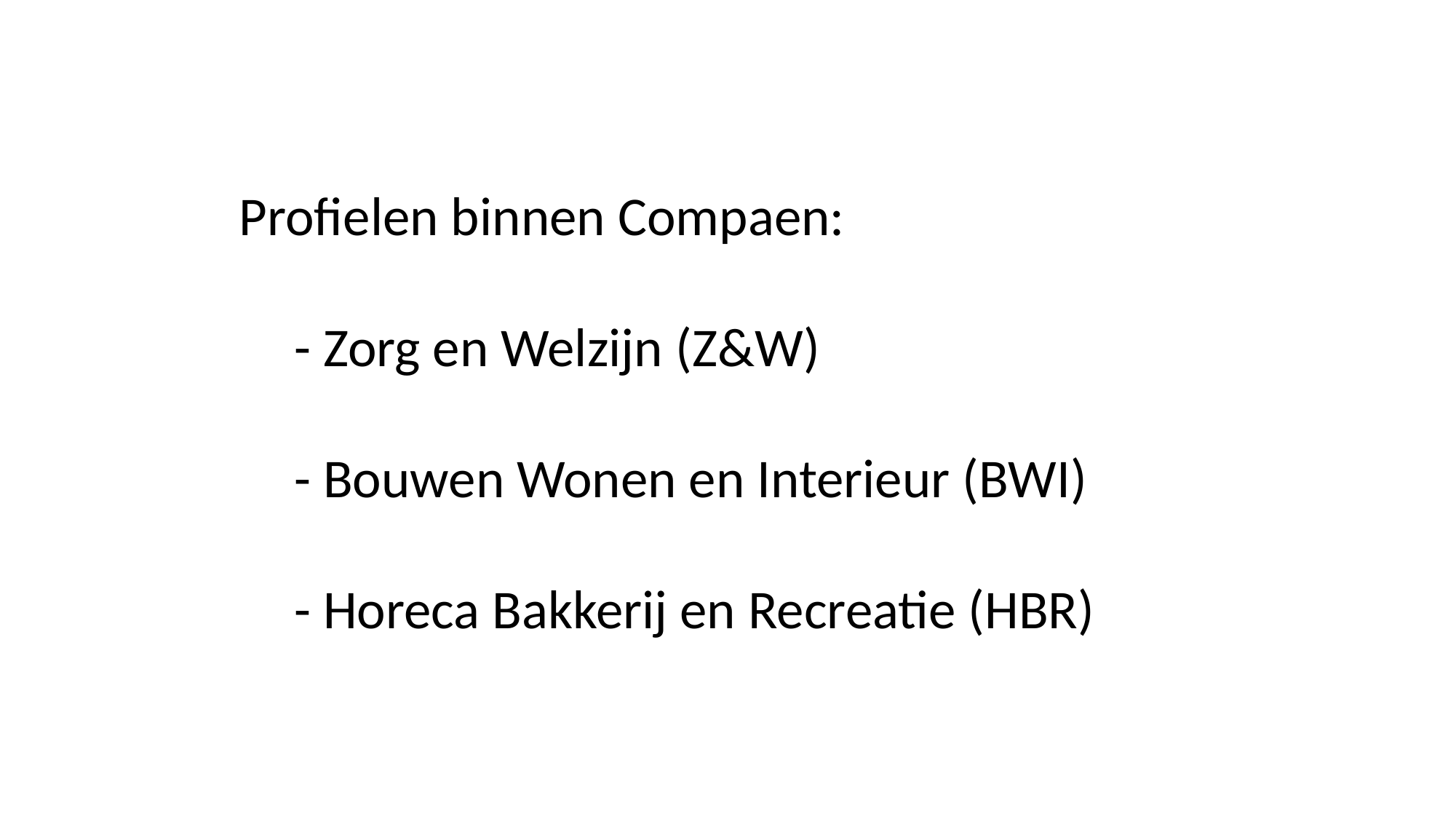

Profielen binnen Compaen:

    - Zorg en Welzijn (Z&W)

    - Bouwen Wonen en Interieur (BWI)

    - Horeca Bakkerij en Recreatie (HBR)